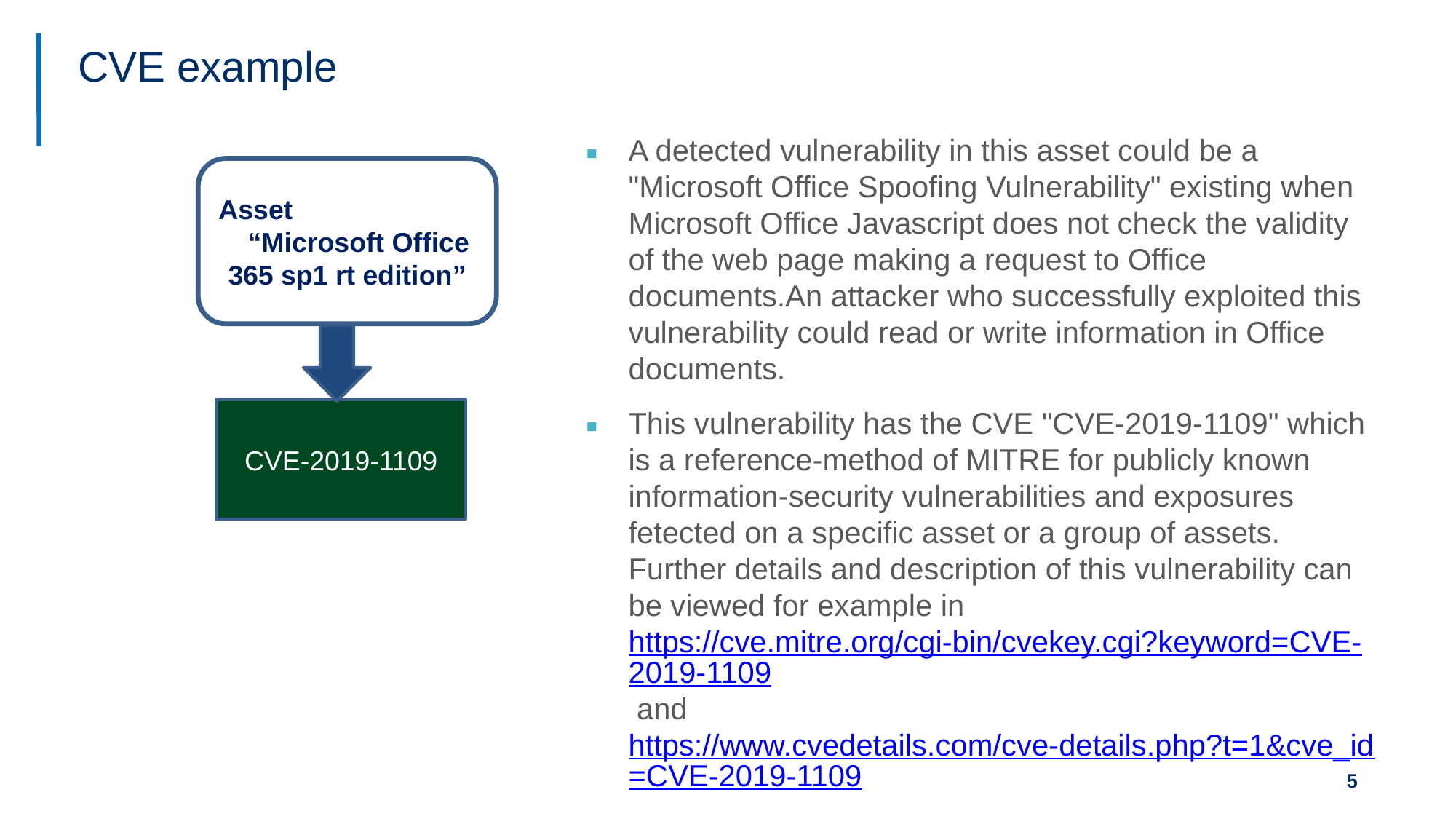

# CVE example
A detected vulnerability in this asset could be a "Microsoft Office Spoofing Vulnerability" existing when Microsoft Office Javascript does not check the validity of the web page making a request to Office documents.An attacker who successfully exploited this vulnerability could read or write information in Office documents.
This vulnerability has the CVE "CVE-2019-1109" which is a reference-method of MITRE for publicly known information-security vulnerabilities and exposures fetected on a specific asset or a group of assets. Further details and description of this vulnerability can be viewed for example in https://cve.mitre.org/cgi-bin/cvekey.cgi?keyword=CVE-2019-1109 and https://www.cvedetails.com/cve-details.php?t=1&cve_id=CVE-2019-1109

Asset                            “Microsoft Office 365 sp1 rt edition”

CVE-2019-1109
5